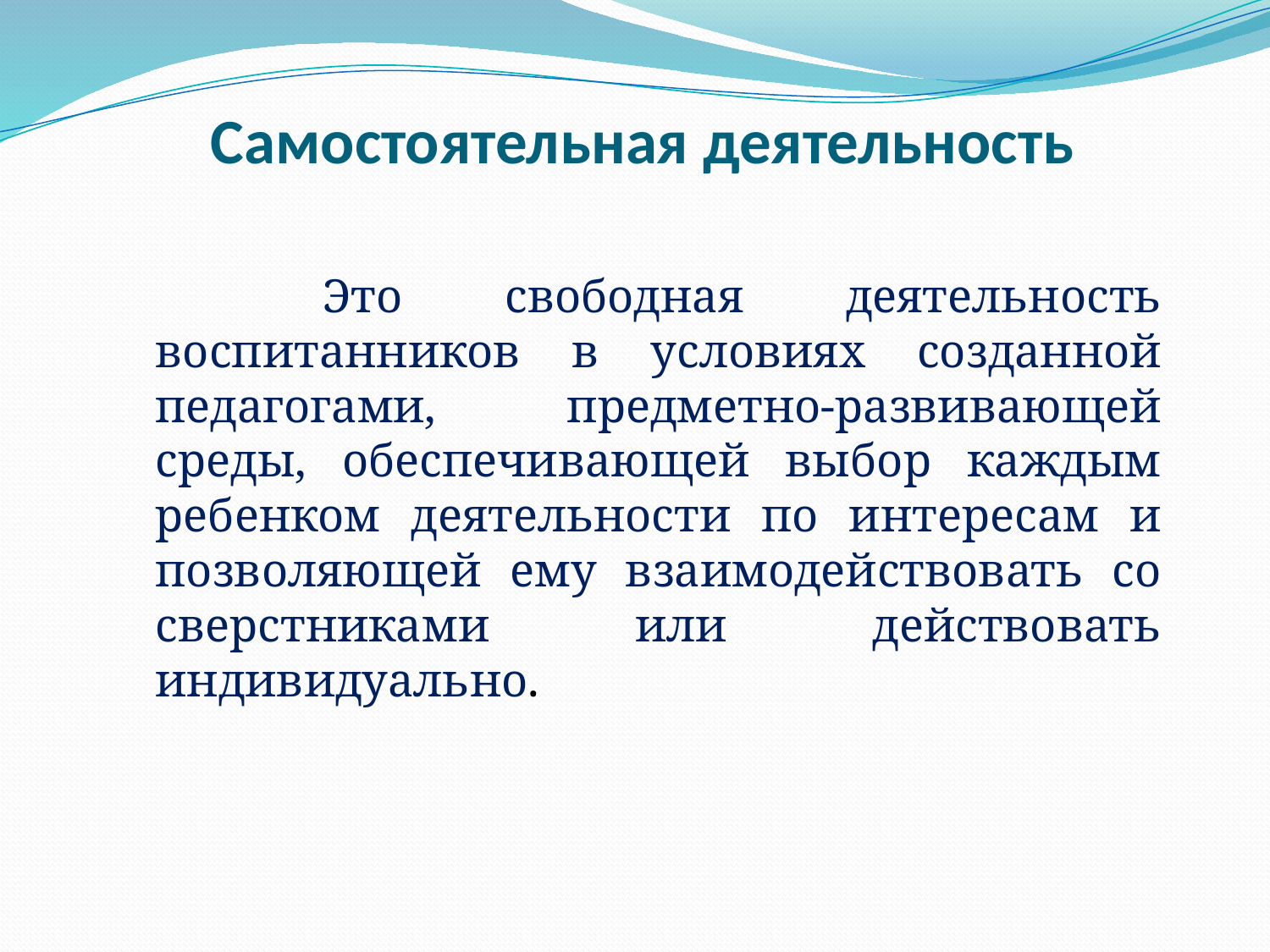

# Самостоятельная деятельность

  Это свободная деятельность воспитанников в условиях созданной педагогами, предметно-развивающей среды, обеспечивающей выбор каждым ребенком деятельности по интересам и позволяющей ему взаимодействовать со сверстниками или действовать индивидуально.